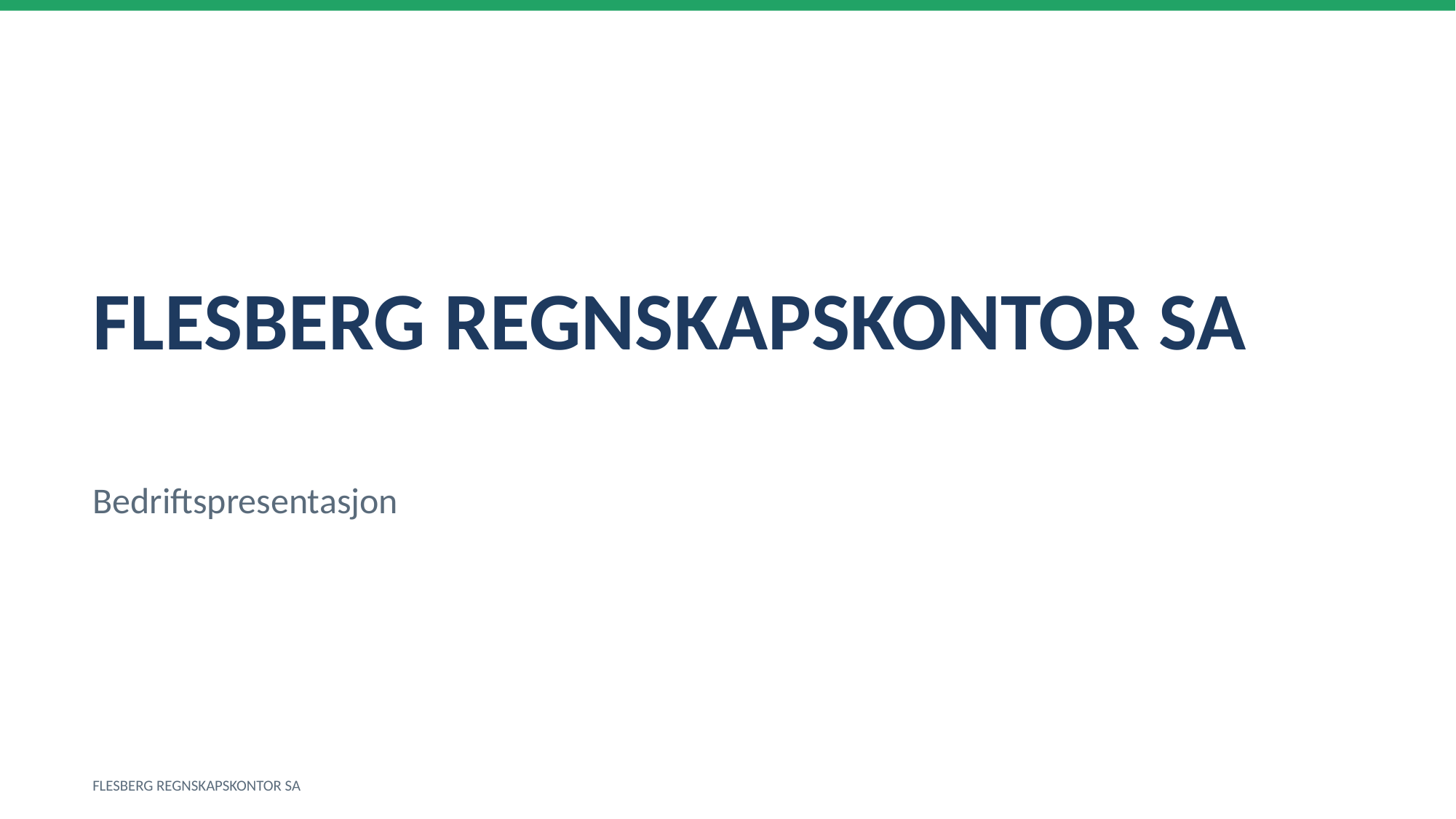

FLESBERG REGNSKAPSKONTOR SA
Bedriftspresentasjon
FLESBERG REGNSKAPSKONTOR SA